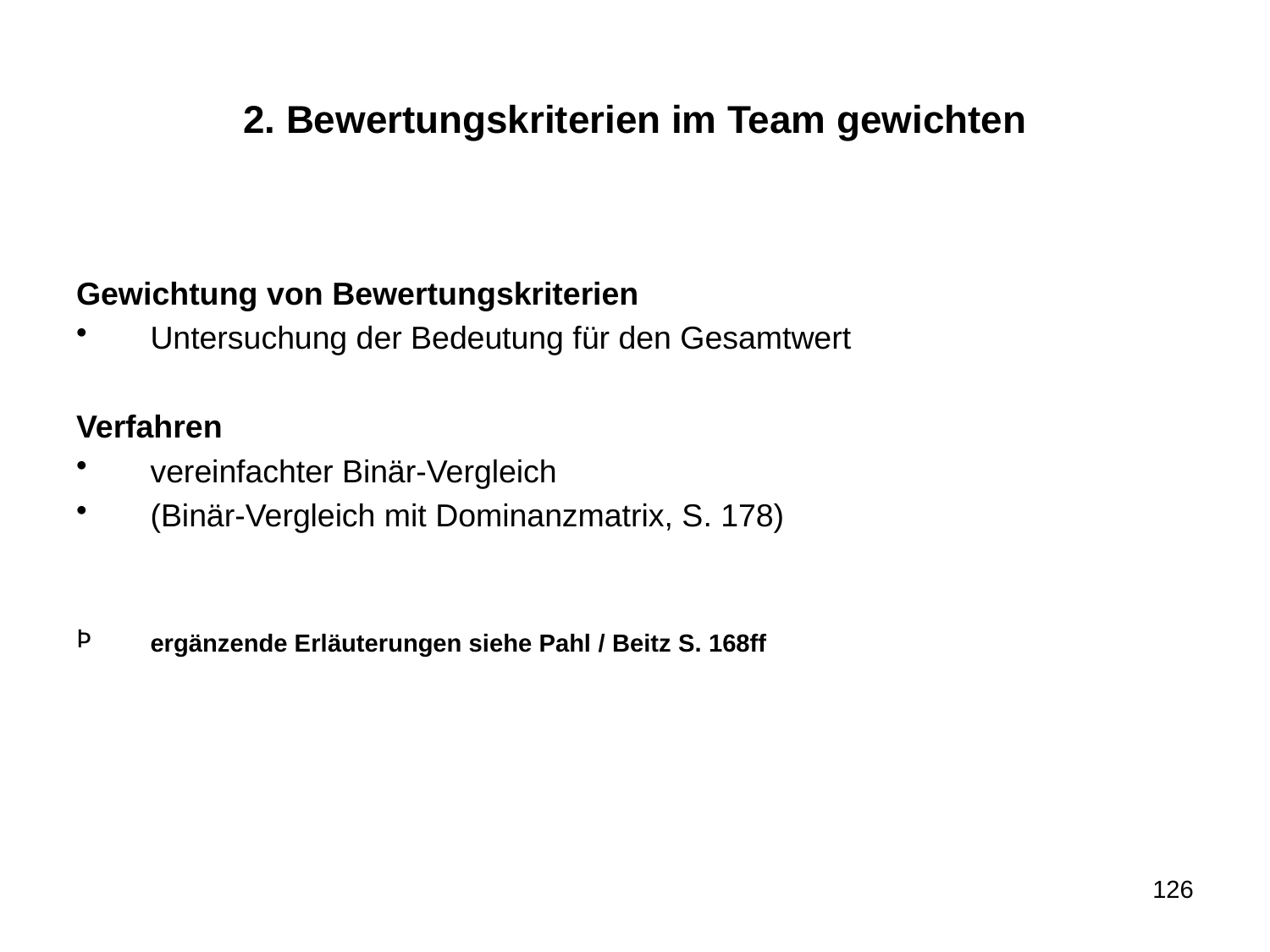

# 2. Bewertungskriterien im Team gewichten

Gewichtung von Bewertungskriterien
Untersuchung der Bedeutung für den Gesamtwert

Verfahren
vereinfachter Binär-Vergleich
(Binär-Vergleich mit Dominanzmatrix, S. 178)

ergänzende Erläuterungen siehe Pahl / Beitz S. 168ff
126